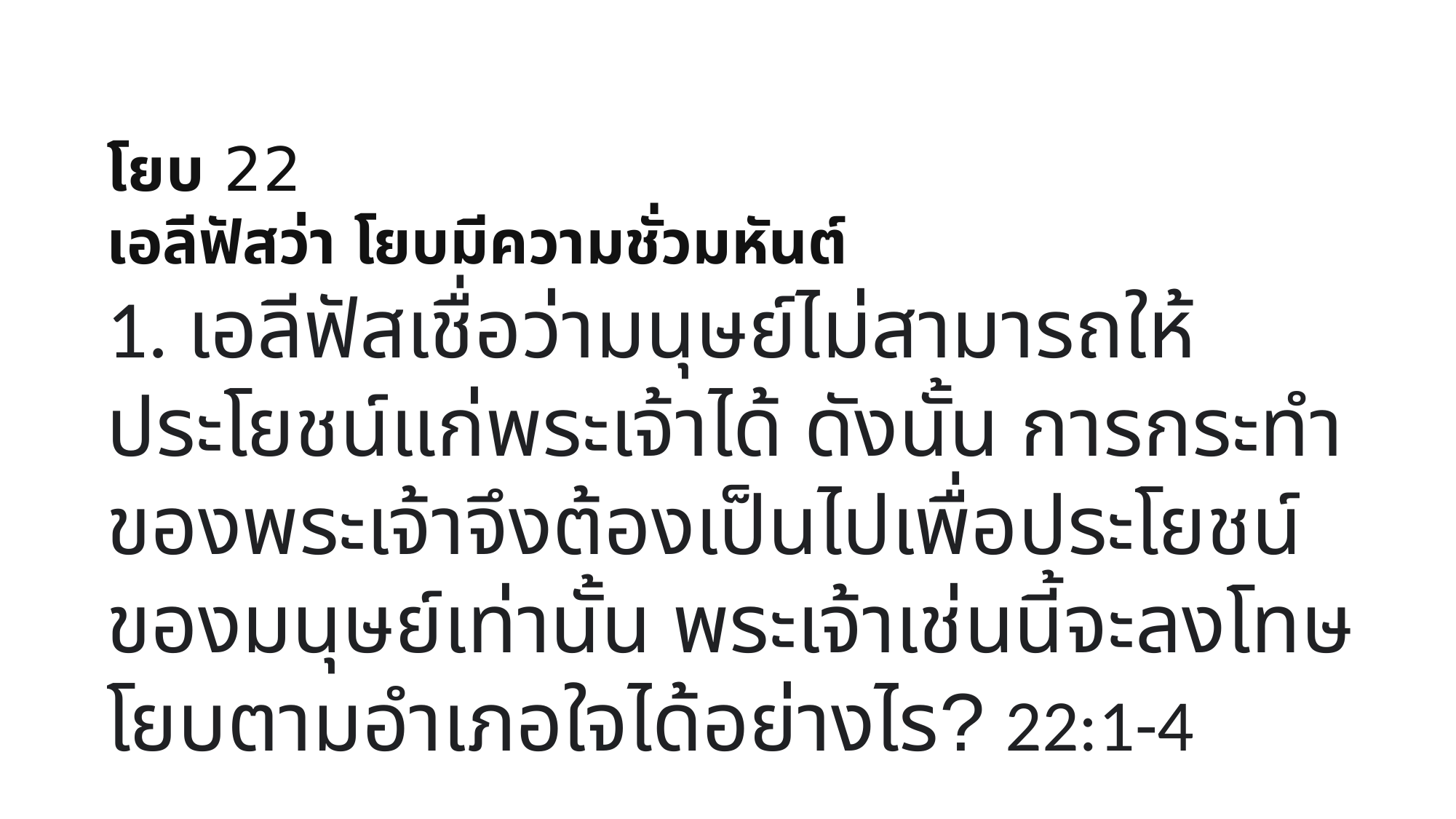

โยบ 22
เอลีฟัสว่า โยบมีความชั่วมหันต์
1. เอลีฟัสเชื่อว่ามนุษย์ไม่สามารถให้ประโยชน์แก่พระเจ้าได้ ดังนั้น การกระทำของพระเจ้าจึงต้องเป็นไปเพื่อประโยชน์ของมนุษย์เท่านั้น พระเจ้าเช่นนี้จะลงโทษโยบตามอำเภอใจได้อย่างไร? 22:1-4